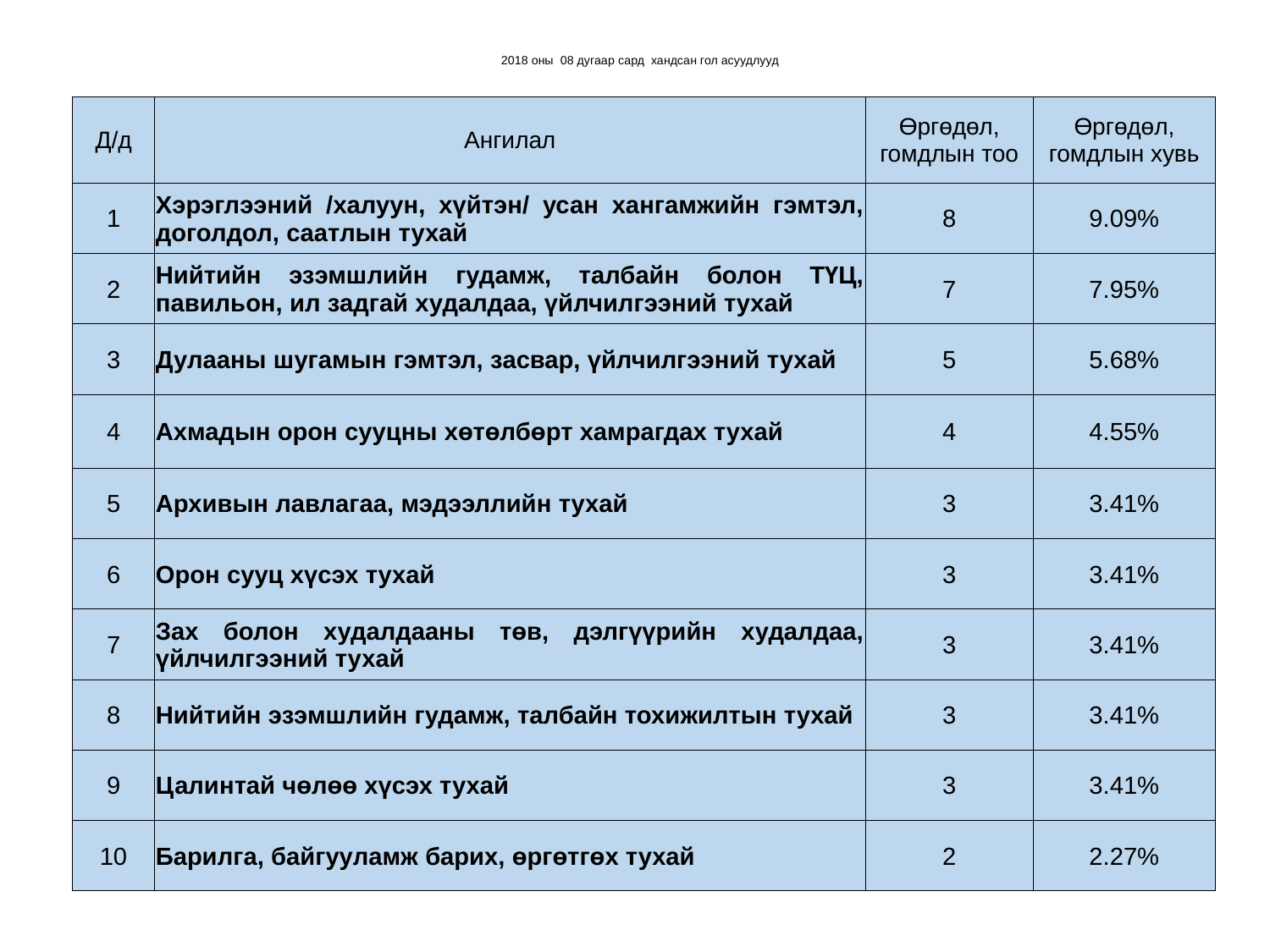

# 2018 оны  08 дугаар сард  хандсан гол асуудлууд
| Д/д | Ангилал | Өргөдөл, гомдлын тоо | Өргөдөл, гомдлын хувь |
| --- | --- | --- | --- |
| 1 | Хэрэглээний /халуун, хүйтэн/ усан хангамжийн гэмтэл, доголдол, саатлын тухай | 8 | 9.09% |
| 2 | Нийтийн эзэмшлийн гудамж, талбайн болон ТҮЦ, павильон, ил задгай худалдаа, үйлчилгээний тухай | 7 | 7.95% |
| 3 | Дулааны шугамын гэмтэл, засвар, үйлчилгээний тухай | 5 | 5.68% |
| 4 | Ахмадын орон сууцны хөтөлбөрт хамрагдах тухай | 4 | 4.55% |
| 5 | Архивын лавлагаа, мэдээллийн тухай | 3 | 3.41% |
| 6 | Орон сууц хүсэх тухай | 3 | 3.41% |
| 7 | Зах болон худалдааны төв, дэлгүүрийн худалдаа, үйлчилгээний тухай | 3 | 3.41% |
| 8 | Нийтийн эзэмшлийн гудамж, талбайн тохижилтын тухай | 3 | 3.41% |
| 9 | Цалинтай чөлөө хүсэх тухай | 3 | 3.41% |
| 10 | Барилга, байгууламж барих, өргөтгөх тухай | 2 | 2.27% |